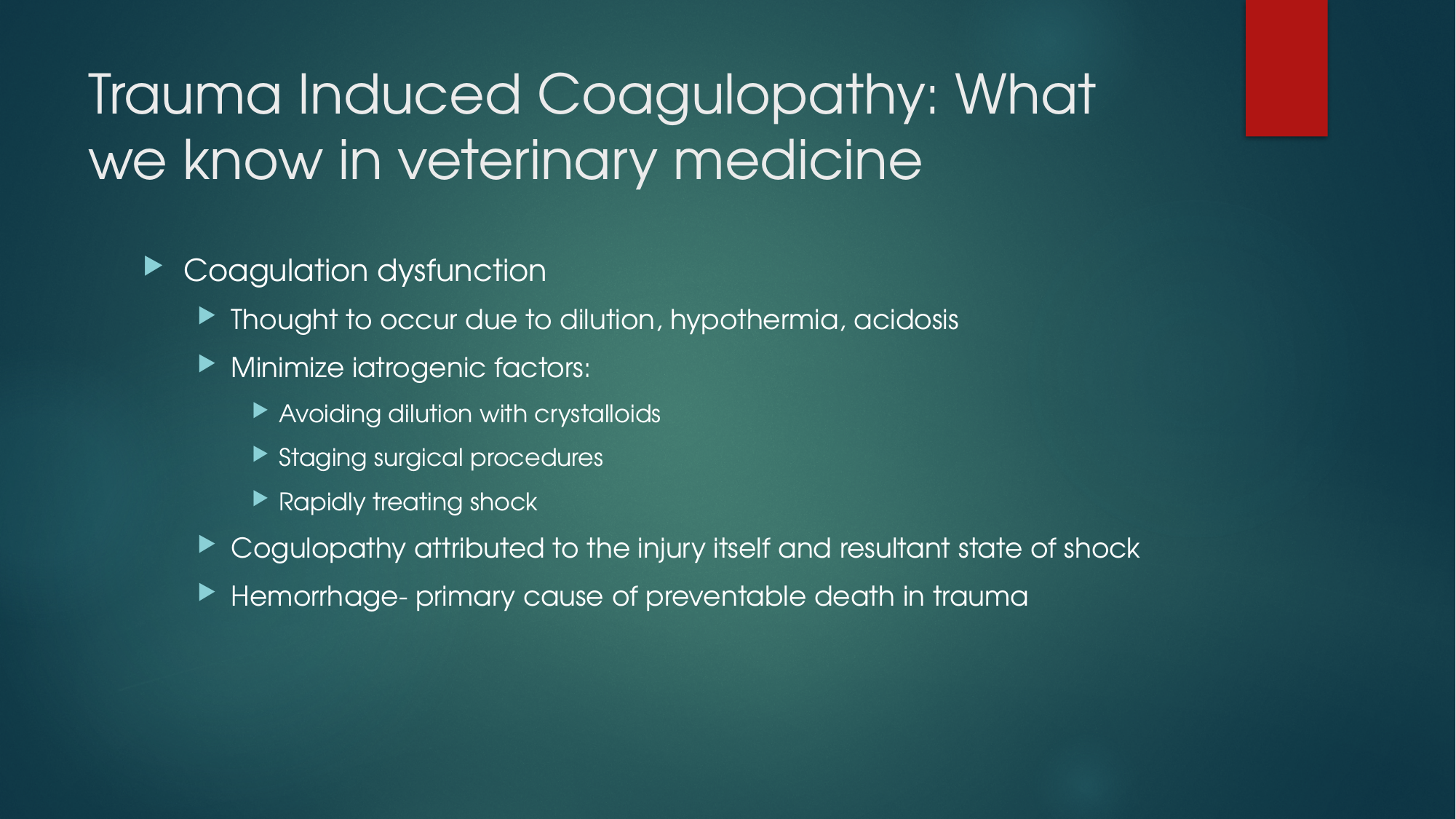

# Trauma Induced Coagulopathy: What we know in veterinary medicine
Coagulation dysfunction
Thought to occur due to dilution, hypothermia, acidosis
Minimize iatrogenic factors:
Avoiding dilution with crystalloids
Staging surgical procedures
Rapidly treating shock
Cogulopathy attributed to the injury itself and resultant state of shock
Hemorrhage- primary cause of preventable death in trauma